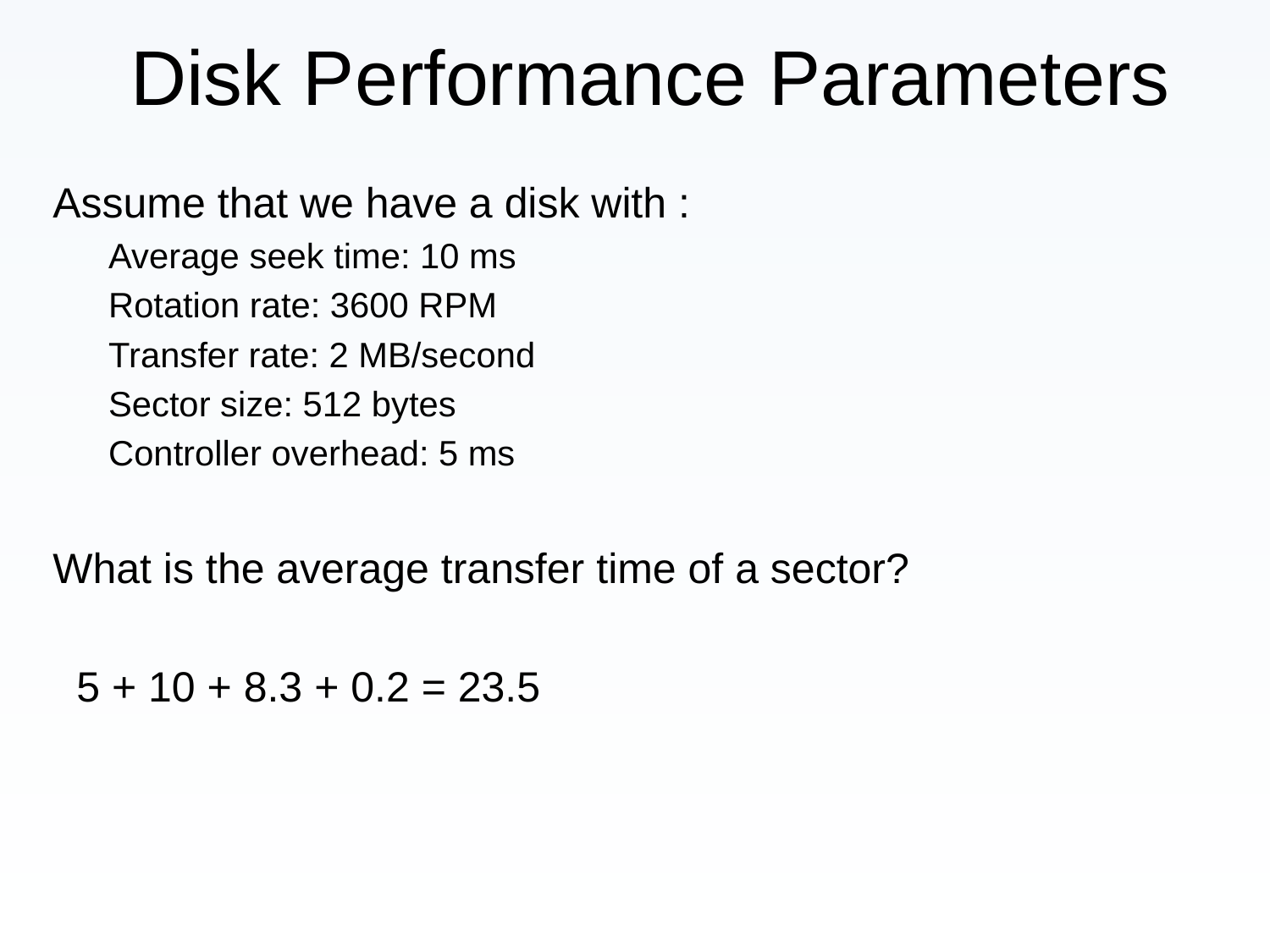

Disk Performance Parameters
Assume that we have a disk with :
Average seek time: 10 ms
Rotation rate: 3600 RPM
Transfer rate: 2 MB/second
Sector size: 512 bytes
Controller overhead: 5 ms

What is the average transfer time of a sector?

  5 + 10 + 8.3 + 0.2 = 23.5